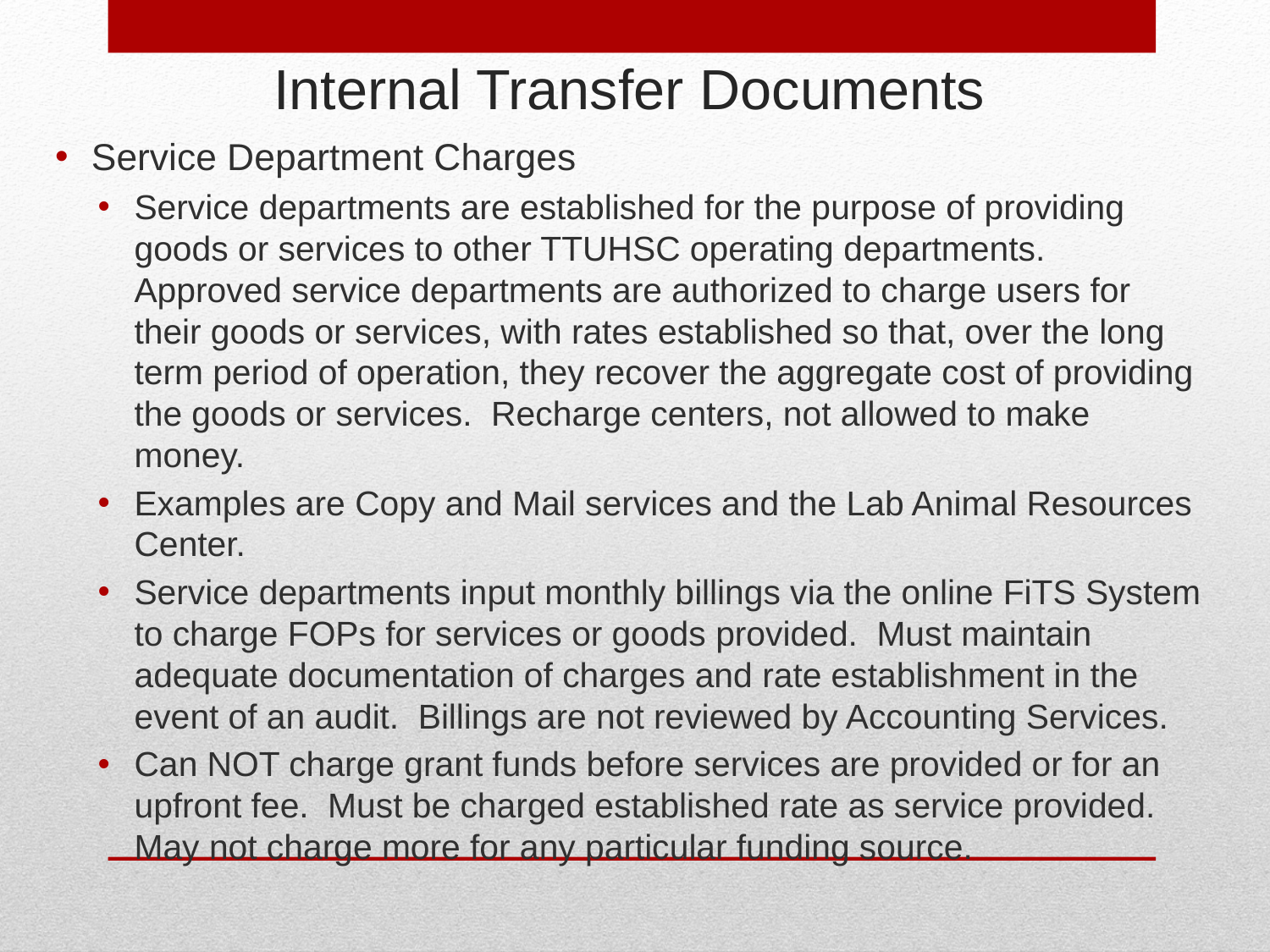

# Internal Transfer Documents
Service Department Charges
Service departments are established for the purpose of providing goods or services to other TTUHSC operating departments.  Approved service departments are authorized to charge users for their goods or services, with rates established so that, over the long term period of operation, they recover the aggregate cost of providing the goods or services.  Recharge centers, not allowed to make money.
Examples are Copy and Mail services and the Lab Animal Resources Center.
Service departments input monthly billings via the online FiTS System to charge FOPs for services or goods provided.  Must maintain adequate documentation of charges and rate establishment in the event of an audit.  Billings are not reviewed by Accounting Services.
Can NOT charge grant funds before services are provided or for an upfront fee.  Must be charged established rate as service provided.  May not charge more for any particular funding source.